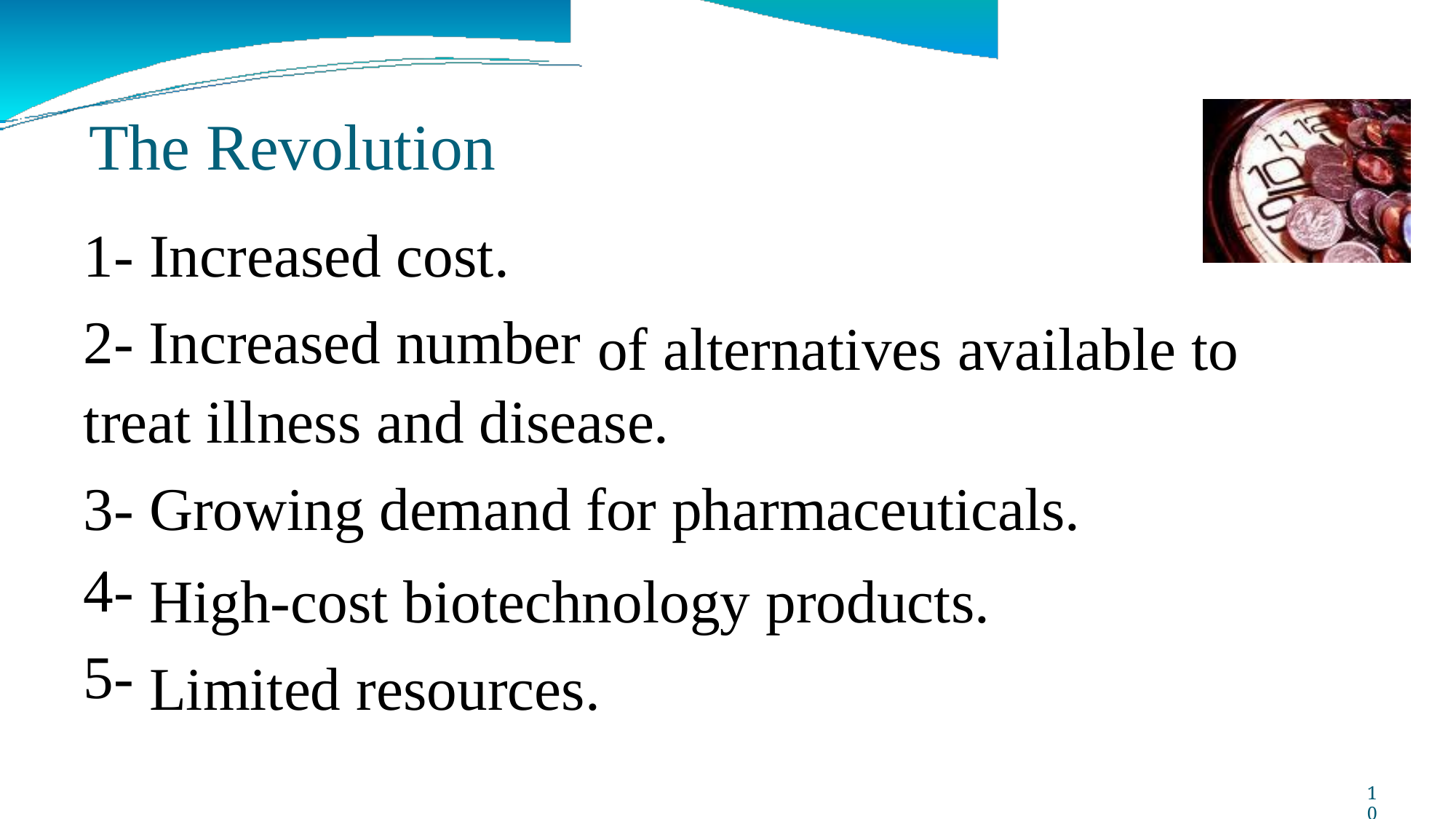

The Revolution
1- Increased cost.
2- Increased number
of alternatives available
to
treat illness and disease.
3-
4-
5-
Growing demand for pharmaceuticals.
High-cost biotechnology products. Limited resources.

10